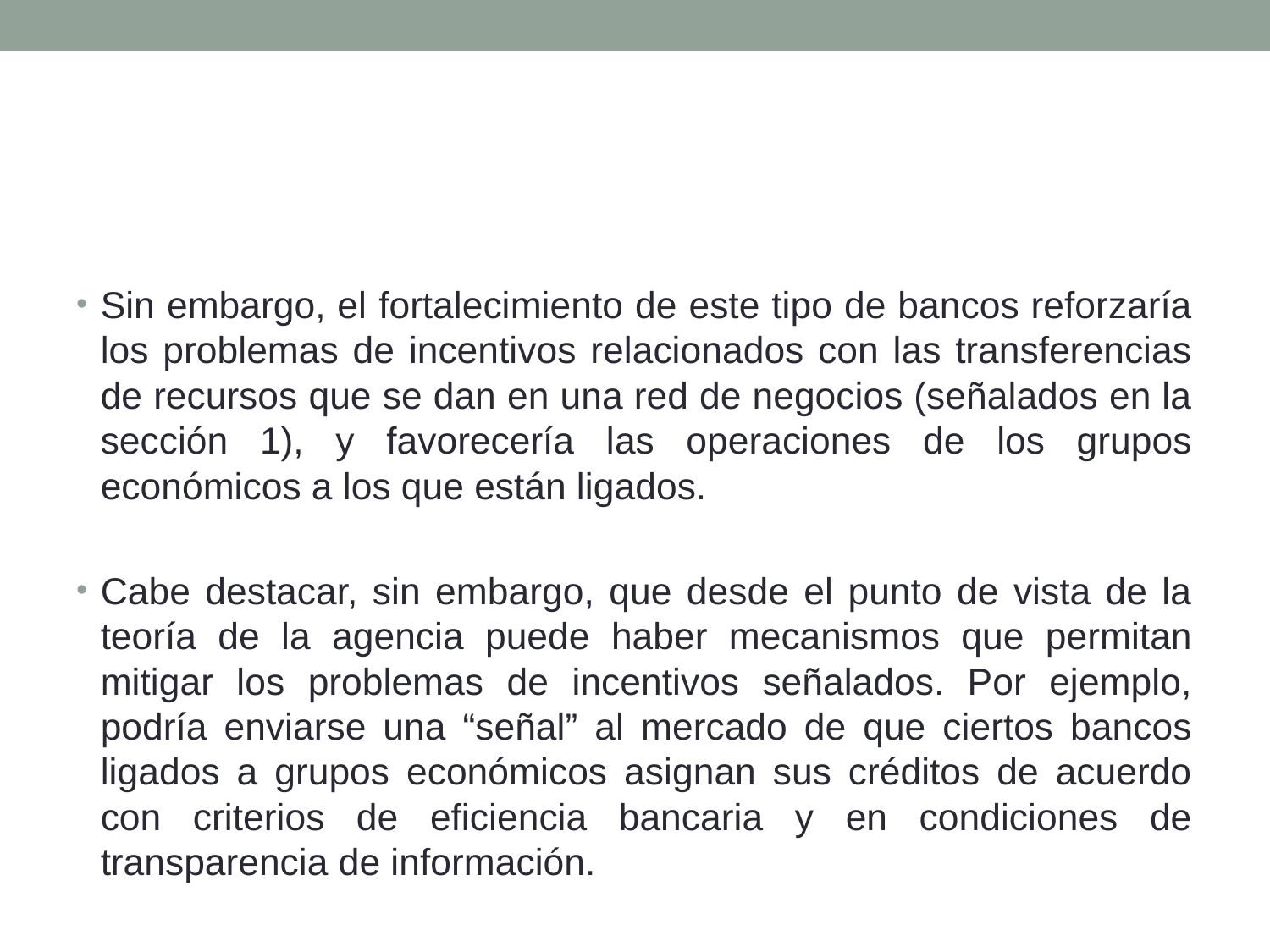

#

Sin embargo, el fortalecimiento de este tipo de bancos reforzaría los problemas de incentivos relacionados con las transferencias de recursos que se dan en una red de negocios (señalados en la sección 1), y favorecería las operaciones de los grupos económicos a los que están ligados.

Cabe destacar, sin embargo, que desde el punto de vista de la teoría de la agencia puede haber mecanismos que permitan mitigar los problemas de incentivos señalados. Por ejemplo, podría enviarse una “señal” al mercado de que ciertos bancos ligados a grupos económicos asignan sus créditos de acuerdo con criterios de eficiencia bancaria y en condiciones de transparencia de información.